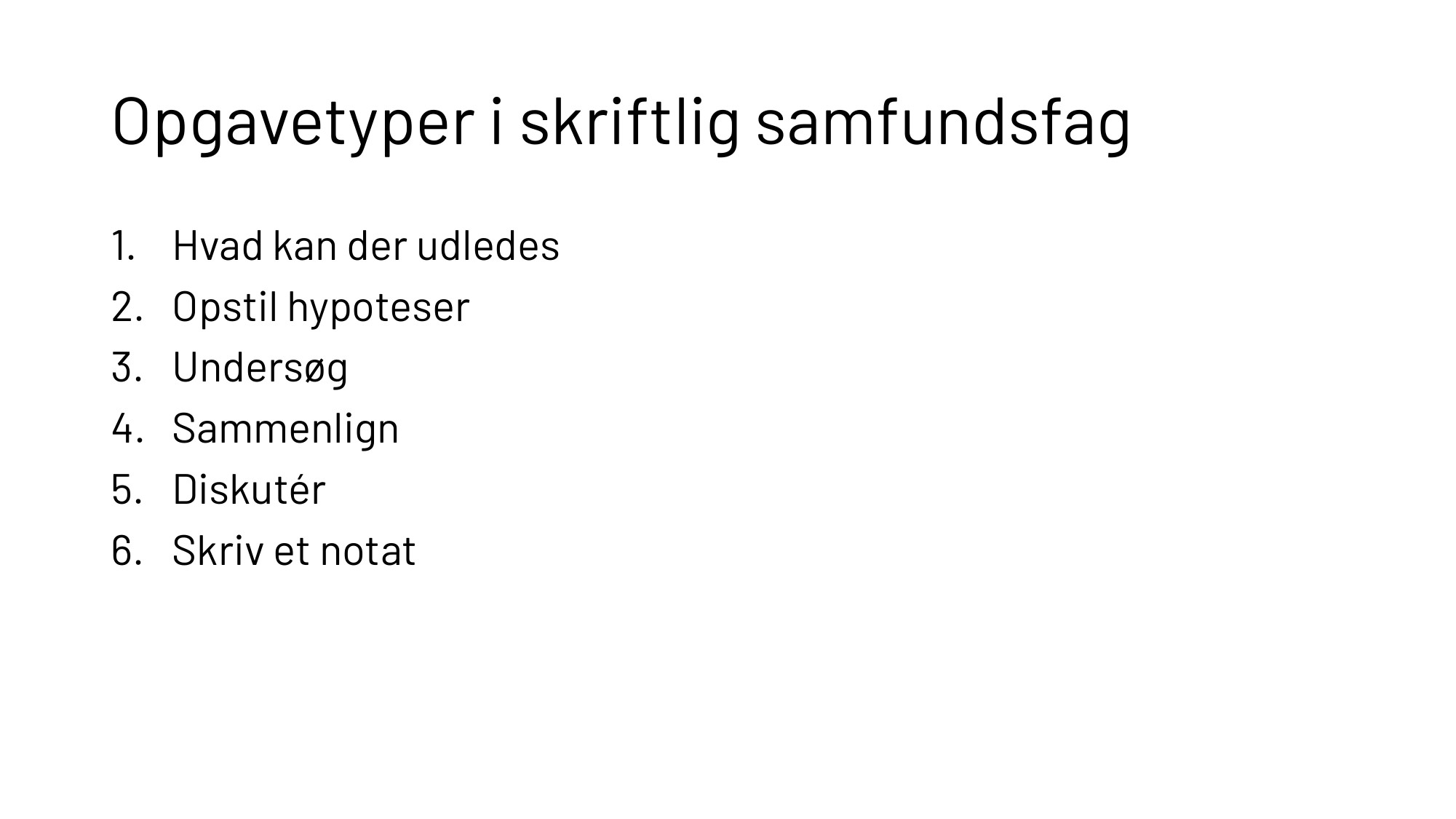

# Opgavetyper i skriftlig samfundsfag
Hvad kan der udledes
Opstil hypoteser
Undersøg
Sammenlign
Diskutér
Skriv et notat